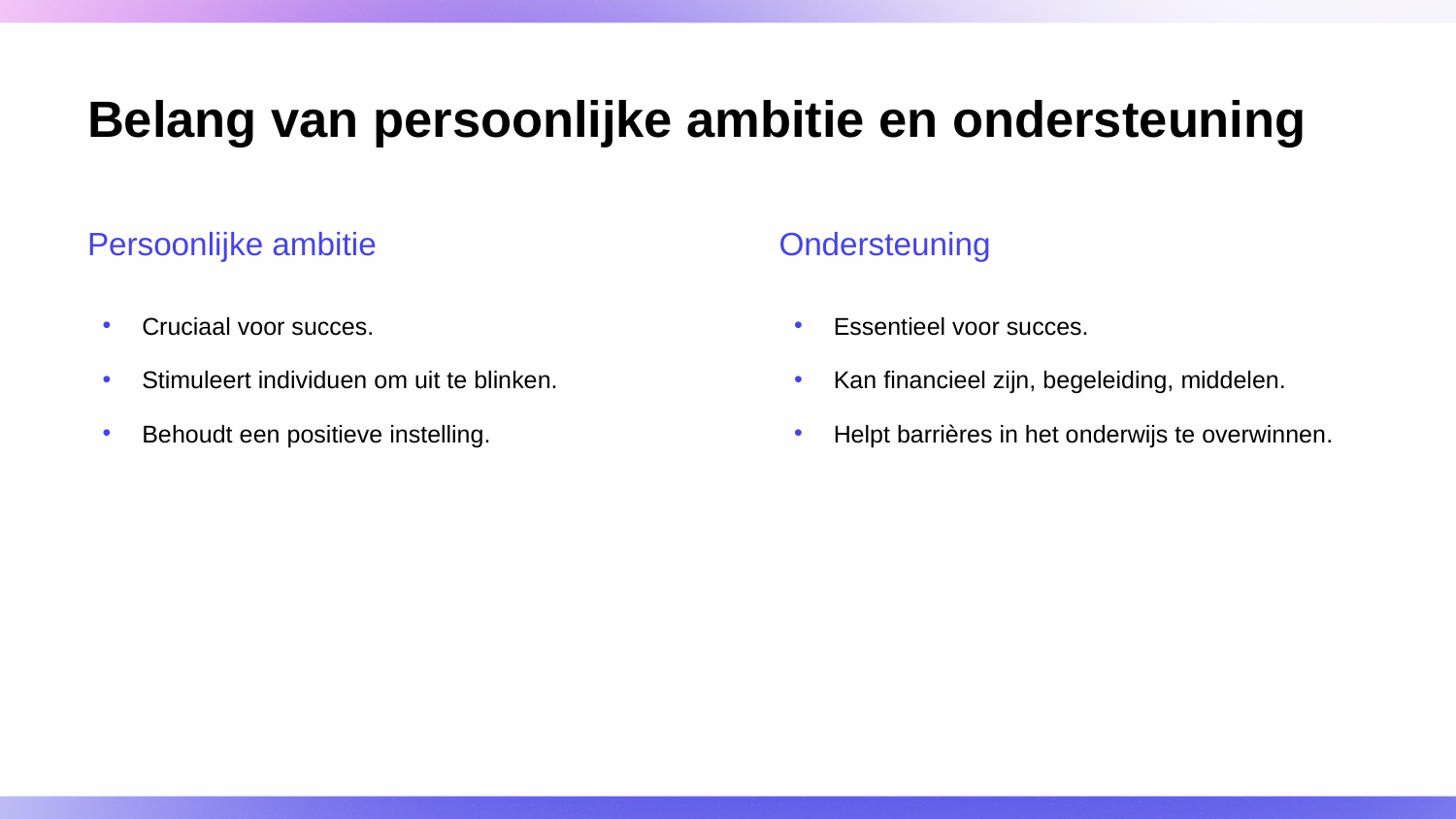

# Belang van persoonlijke ambitie en ondersteuning
Persoonlijke ambitie
Ondersteuning
Cruciaal voor succes.
Stimuleert individuen om uit te blinken.
Behoudt een positieve instelling.
Essentieel voor succes.
Kan financieel zijn, begeleiding, middelen.
Helpt barrières in het onderwijs te overwinnen.